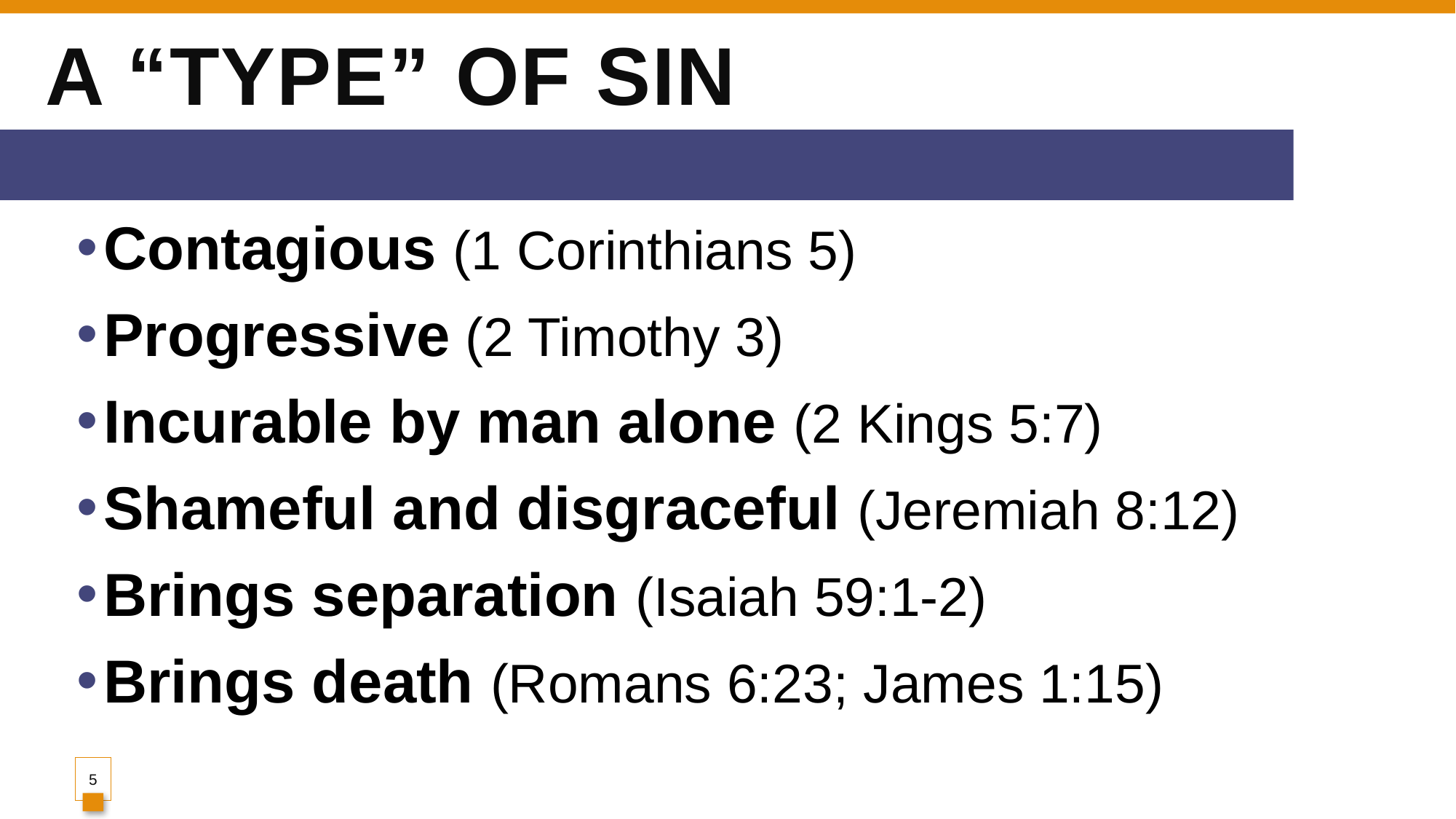

# A “type” of sin

Contagious (1 Corinthians 5)
Progressive (2 Timothy 3)
Incurable by man alone (2 Kings 5:7)
Shameful and disgraceful (Jeremiah 8:12)
Brings separation (Isaiah 59:1-2)
Brings death (Romans 6:23; James 1:15)
5